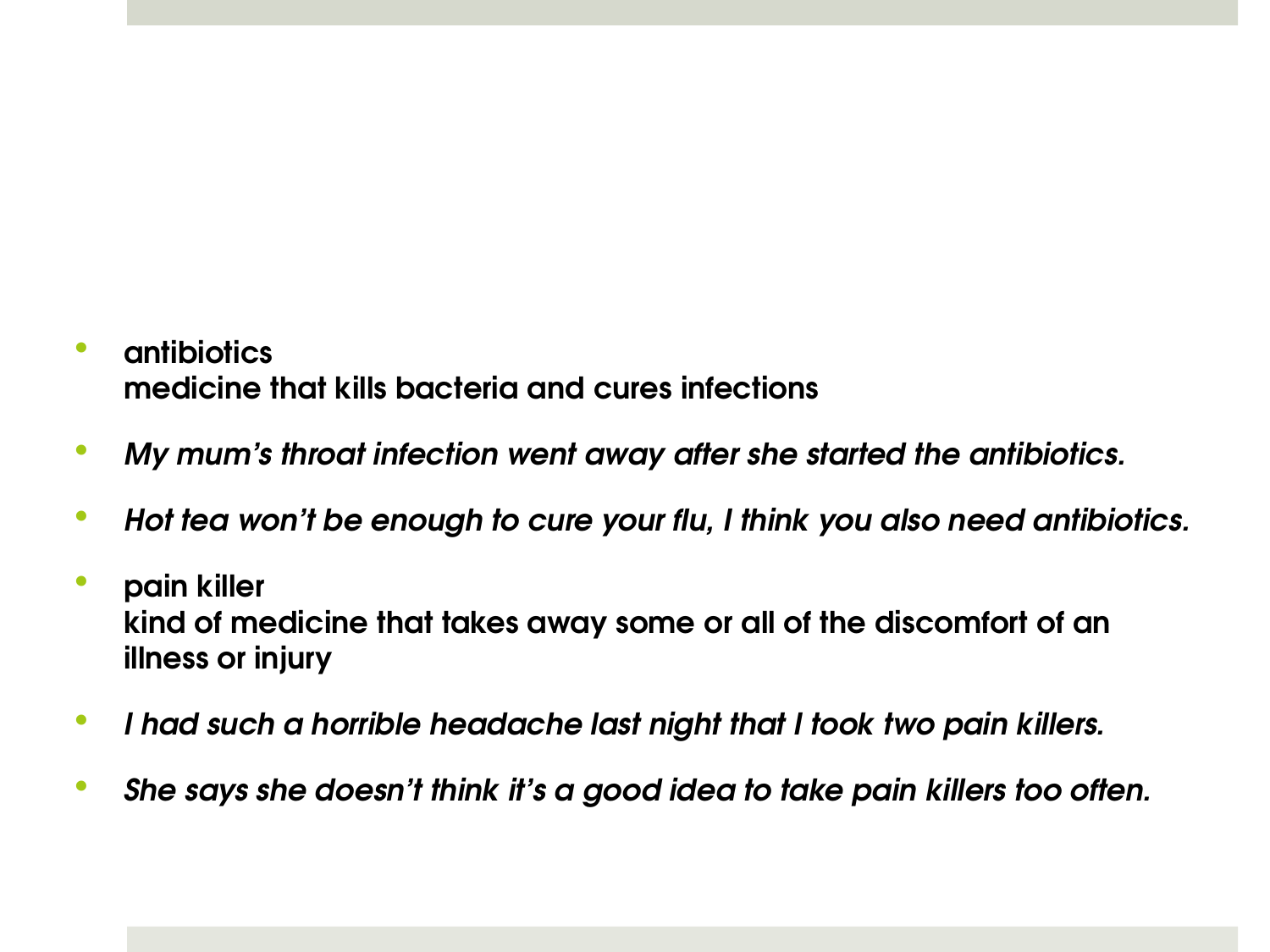

#
antibiotics
medicine that kills bacteria and cures infections
My mum’s throat infection went away after she started the antibiotics.
Hot tea won’t be enough to cure your flu, I think you also need antibiotics.
pain killer
kind of medicine that takes away some or all of the discomfort of an illness or injury
I had such a horrible headache last night that I took two pain killers.
She says she doesn’t think it’s a good idea to take pain killers too often.